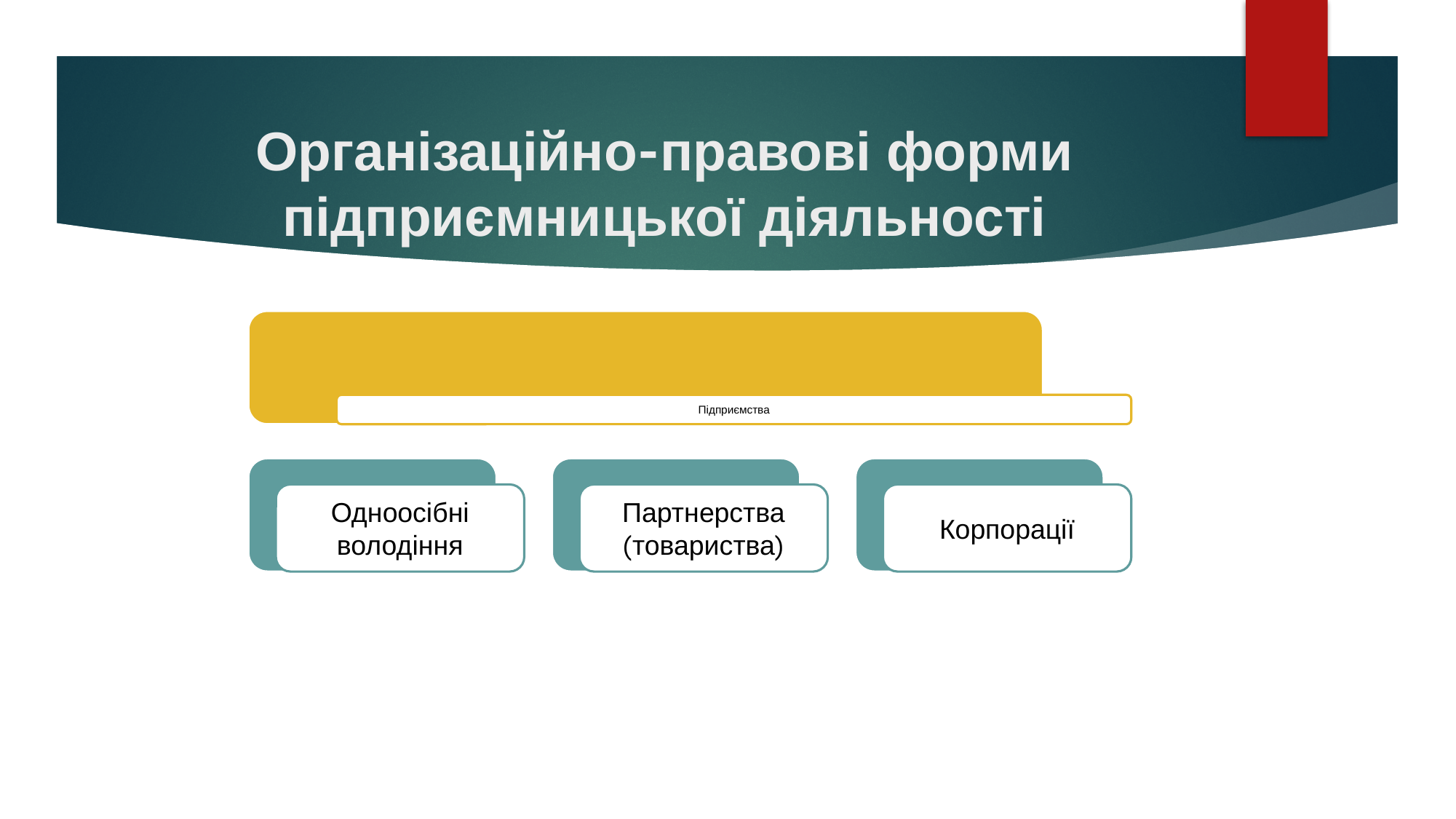

# Організаційно-правові форми підприємницької діяльності
Підприємства
Одноосібні володіння
Партнерства (товариства)
Корпорації